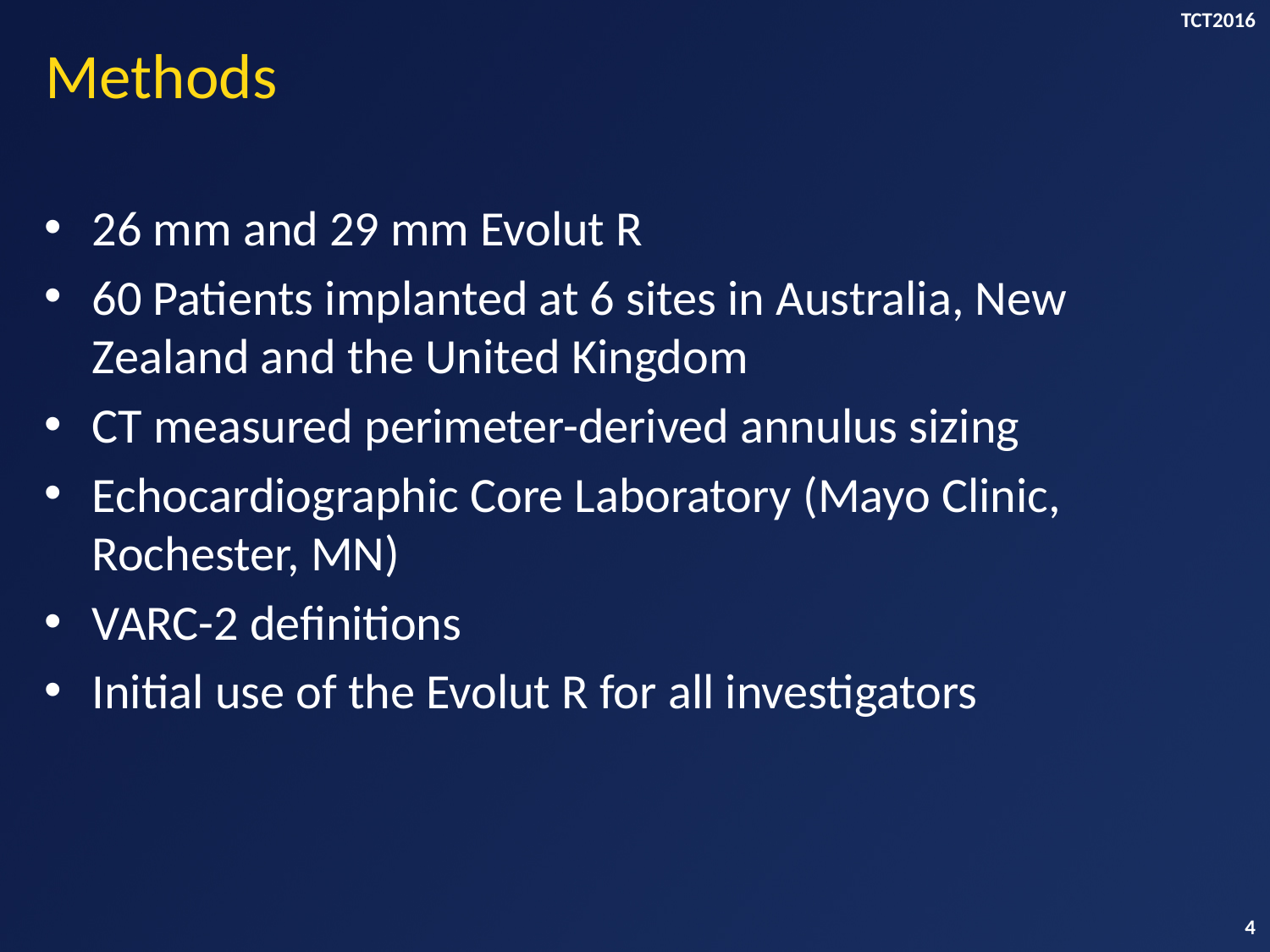

TCT2016
# Methods

26 mm and 29 mm Evolut R
60 Patients implanted at 6 sites in Australia, New Zealand and the United Kingdom
CT measured perimeter-derived annulus sizing
Echocardiographic Core Laboratory (Mayo Clinic, Rochester, MN)
VARC-2 definitions
Initial use of the Evolut R for all investigators
4